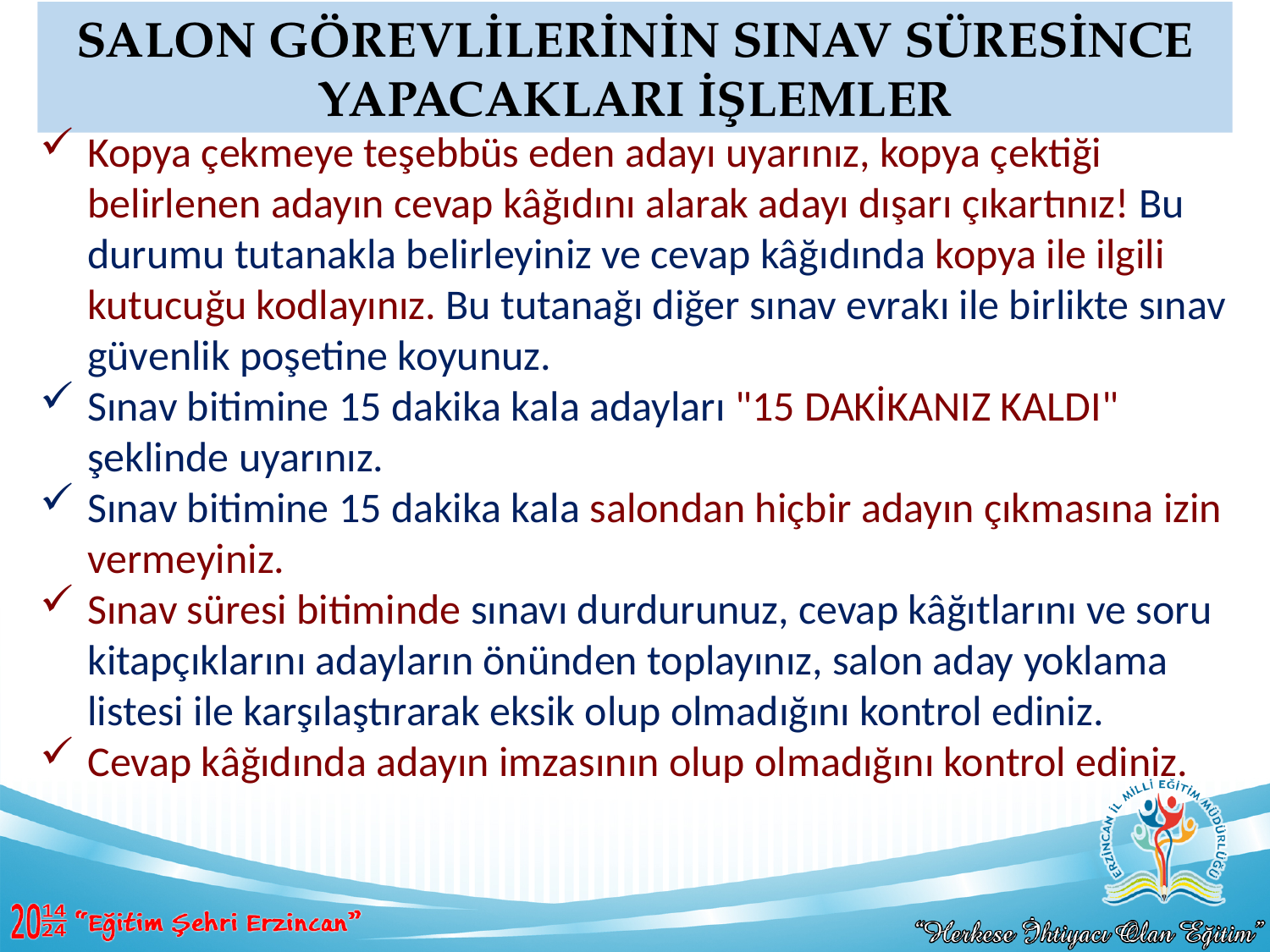

SALON GÖREVLİLERİNİN SINAV SÜRESİNCE YAPACAKLARI İŞLEMLER
Kopya çekmeye teşebbüs eden adayı uyarınız, kopya çektiği belirlenen adayın cevap kâğıdını alarak adayı dışarı çıkartınız! Bu durumu tutanakla belirleyiniz ve cevap kâğıdında kopya ile ilgili kutucuğu kodlayınız. Bu tutanağı diğer sınav evrakı ile birlikte sınav güvenlik poşetine koyunuz.
Sınav bitimine 15 dakika kala adayları "15 DAKİKANIZ KALDI" şeklinde uyarınız.
Sınav bitimine 15 dakika kala salondan hiçbir adayın çıkmasına izin vermeyiniz.
Sınav süresi bitiminde sınavı durdurunuz, cevap kâğıtlarını ve soru kitapçıklarını adayların önünden toplayınız, salon aday yoklama listesi ile karşılaştırarak eksik olup olmadığını kontrol ediniz.
Cevap kâğıdında adayın imzasının olup olmadığını kontrol ediniz.